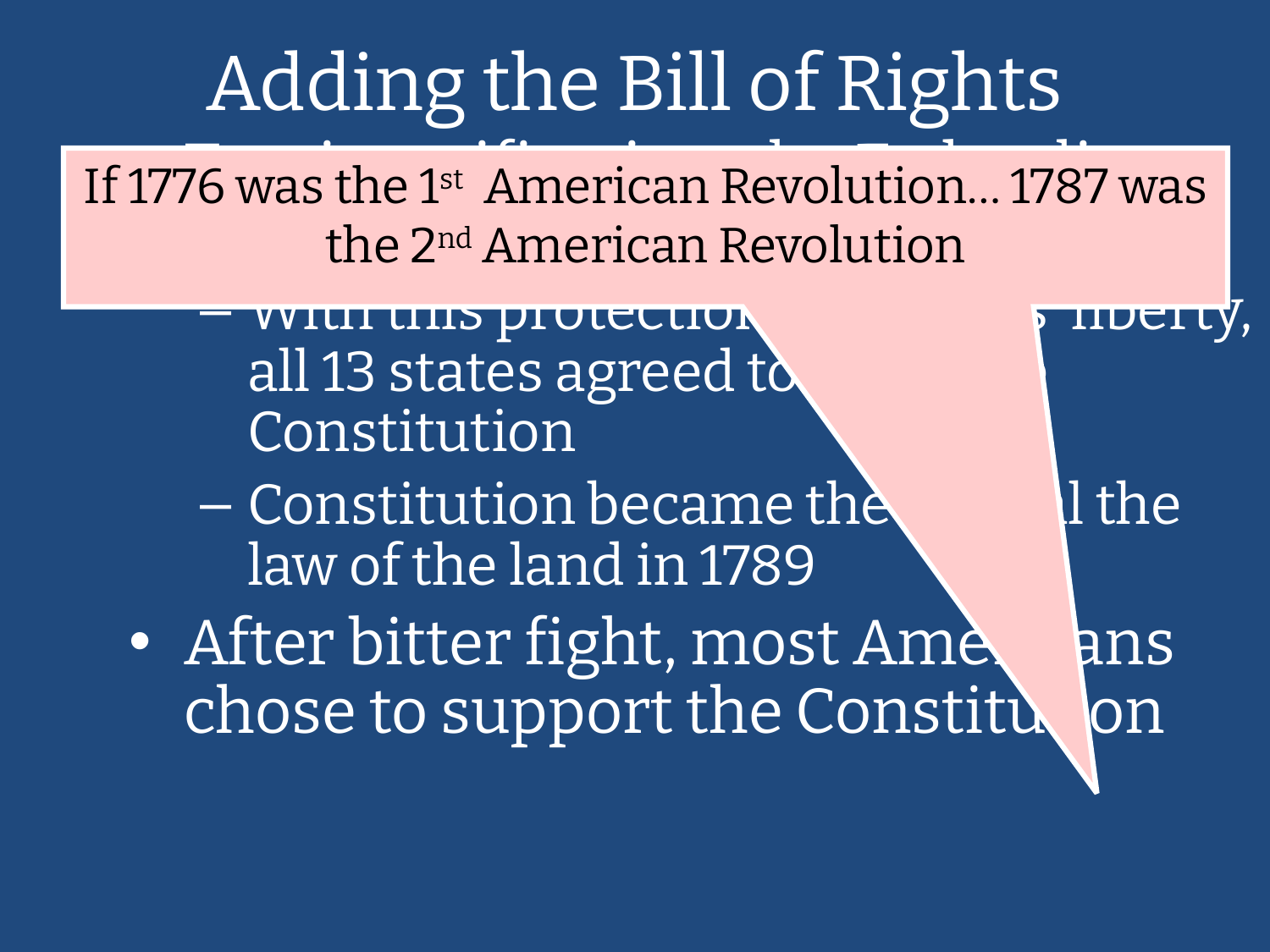

# Adding the Bill of Rights
To win ratification, the Federalists agreed to add a Bill of Rights
With this protection of citizens’ liberty, all 13 states agreed to ratify the Constitution
Constitution became the official the law of the land in 1789
After bitter fight, most Americans chose to support the Constitution
If 1776 was the 1st  American Revolution… 1787 was the 2nd American Revolution